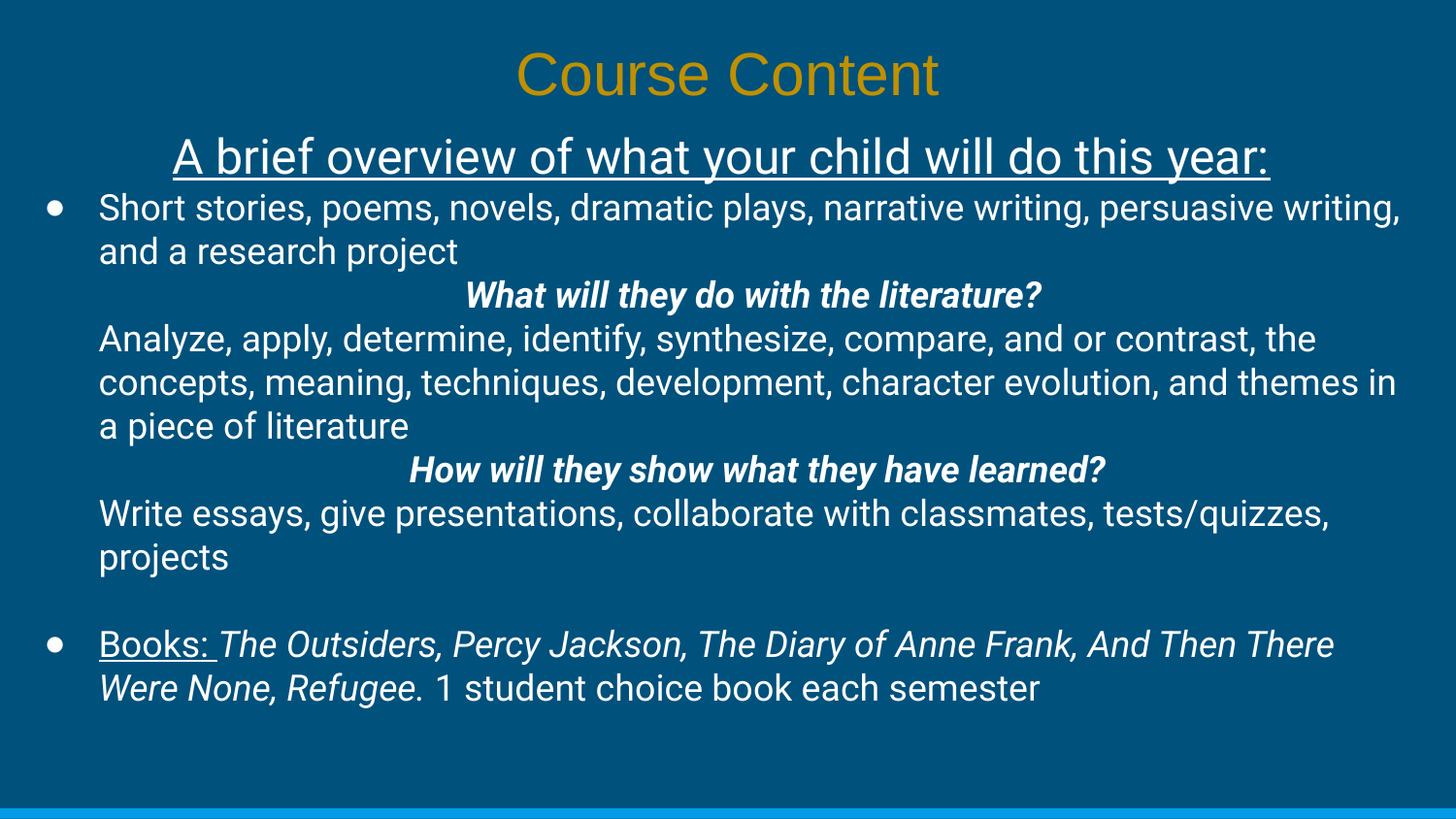

# Course Content

A brief overview of what your child will do this year:
Short stories, poems, novels, dramatic plays, narrative writing, persuasive writing, and a research project
What will they do with the literature?
Analyze, apply, determine, identify, synthesize, compare, and or contrast, the concepts, meaning, techniques, development, character evolution, and themes in a piece of literature
How will they show what they have learned?
Write essays, give presentations, collaborate with classmates, tests/quizzes, projects

Books: The Outsiders, Percy Jackson, The Diary of Anne Frank, And Then There Were None, Refugee. 1 student choice book each semester